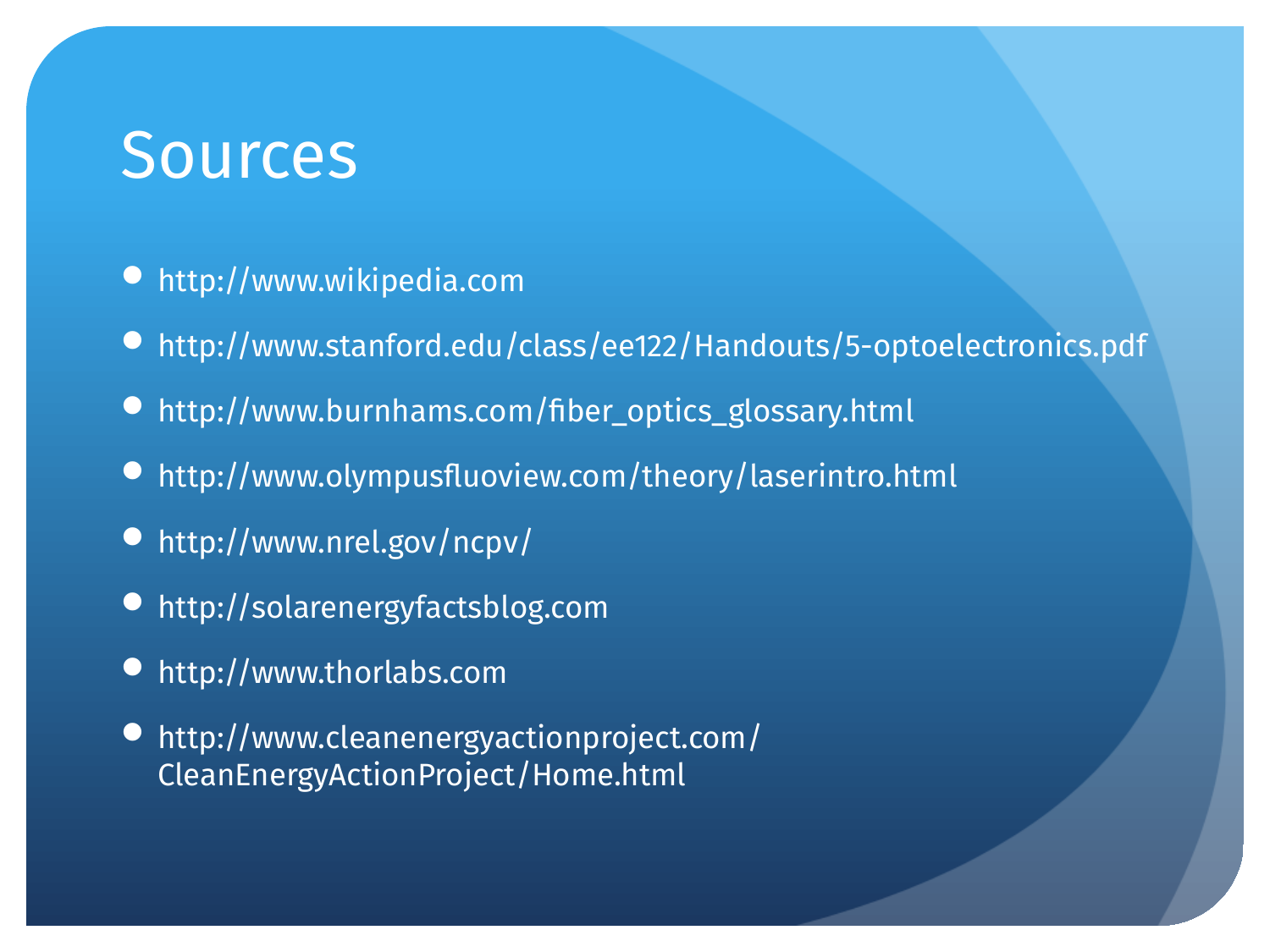

# Sources
http://www.wikipedia.com
http://www.stanford.edu/class/ee122/Handouts/5-optoelectronics.pdf
http://www.burnhams.com/fiber_optics_glossary.html
http://www.olympusfluoview.com/theory/laserintro.html
http://www.nrel.gov/ncpv/
http://solarenergyfactsblog.com
http://www.thorlabs.com
http://www.cleanenergyactionproject.com/CleanEnergyActionProject/Home.html